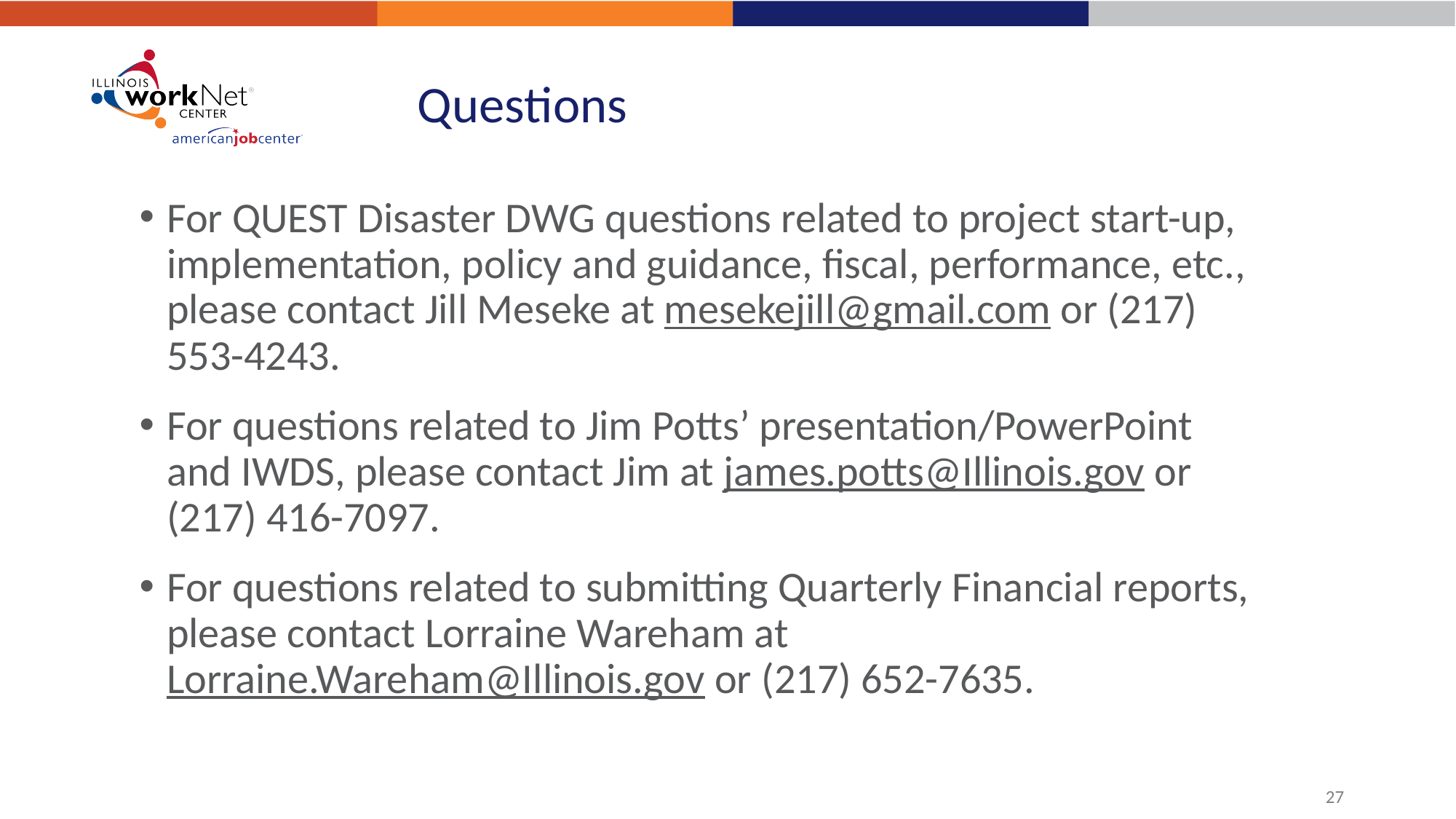

# Questions
For QUEST Disaster DWG questions related to project start-up, implementation, policy and guidance, fiscal, performance, etc., please contact Jill Meseke at mesekejill@gmail.com or (217) 553-4243.
For questions related to Jim Potts’ presentation/PowerPoint and IWDS, please contact Jim at james.potts@Illinois.gov or (217) 416-7097.
For questions related to submitting Quarterly Financial reports, please contact Lorraine Wareham at Lorraine.Wareham@Illinois.gov or (217) 652-7635.

27